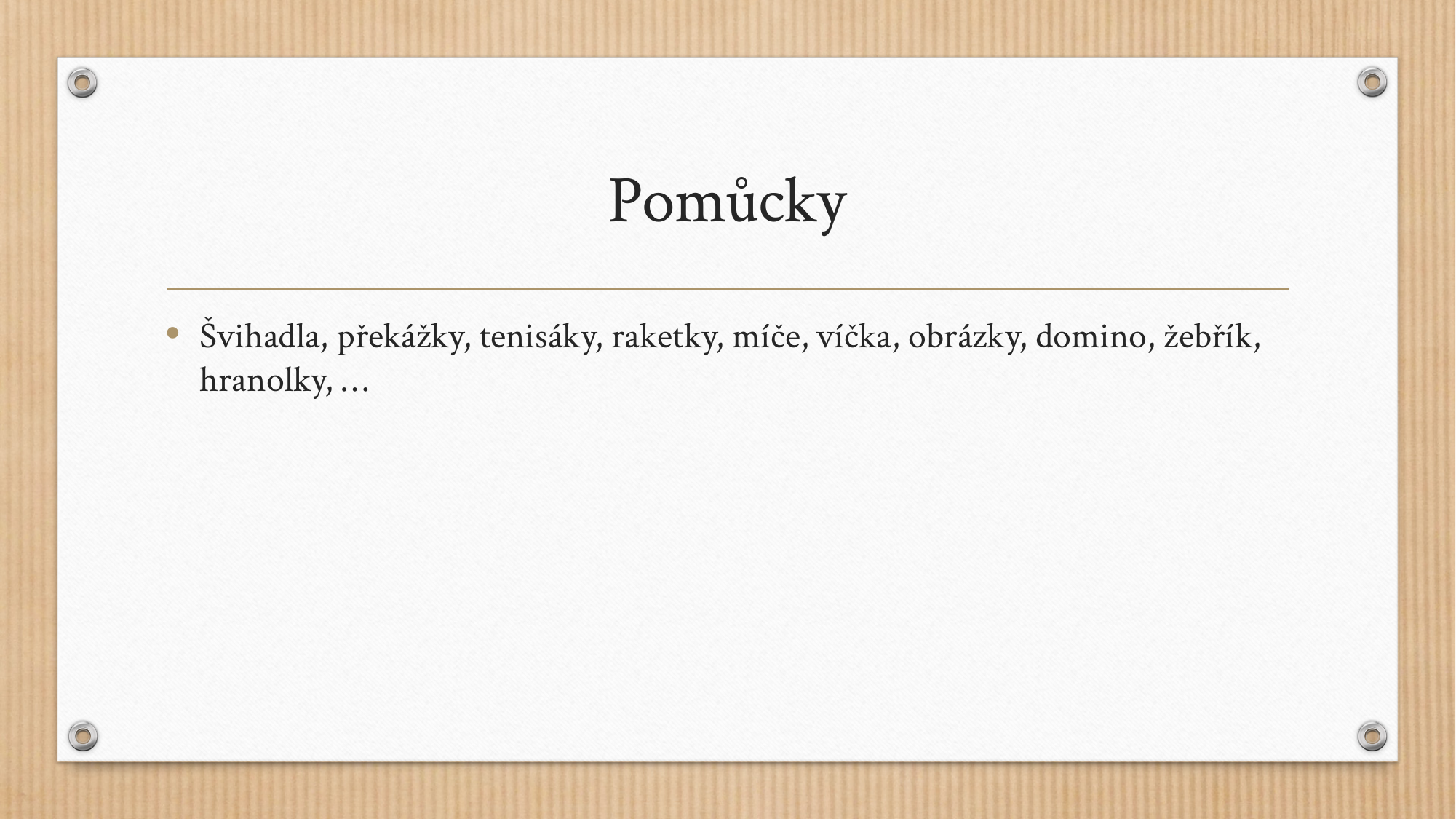

# Pomůcky
Švihadla, překážky, tenisáky, raketky, míče, víčka, obrázky, domino, žebřík, hranolky, …